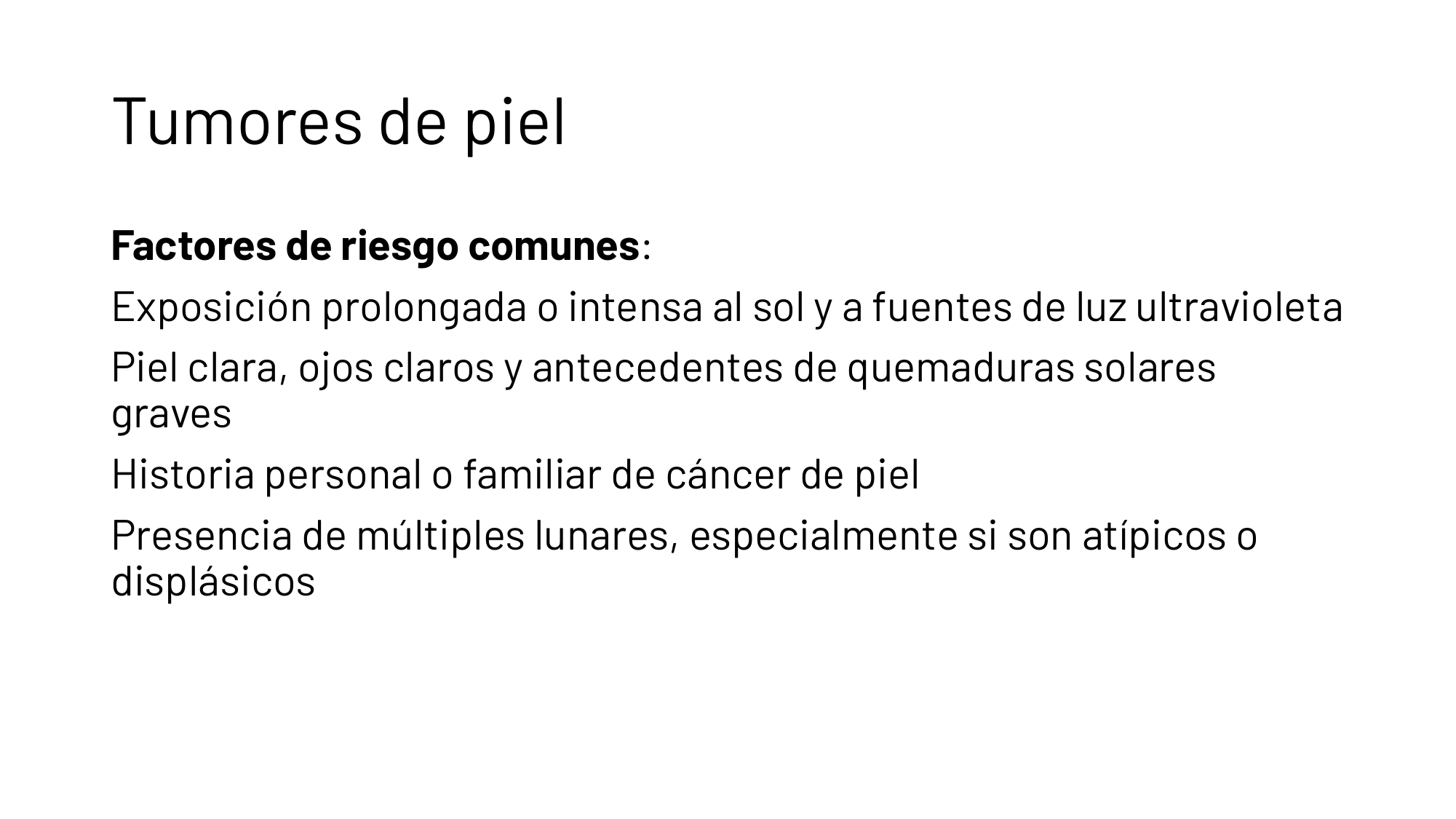

# Tumores de piel
Factores de riesgo comunes:
Exposición prolongada o intensa al sol y a fuentes de luz ultravioleta
Piel clara, ojos claros y antecedentes de quemaduras solares graves
Historia personal o familiar de cáncer de piel
Presencia de múltiples lunares, especialmente si son atípicos o displásicos